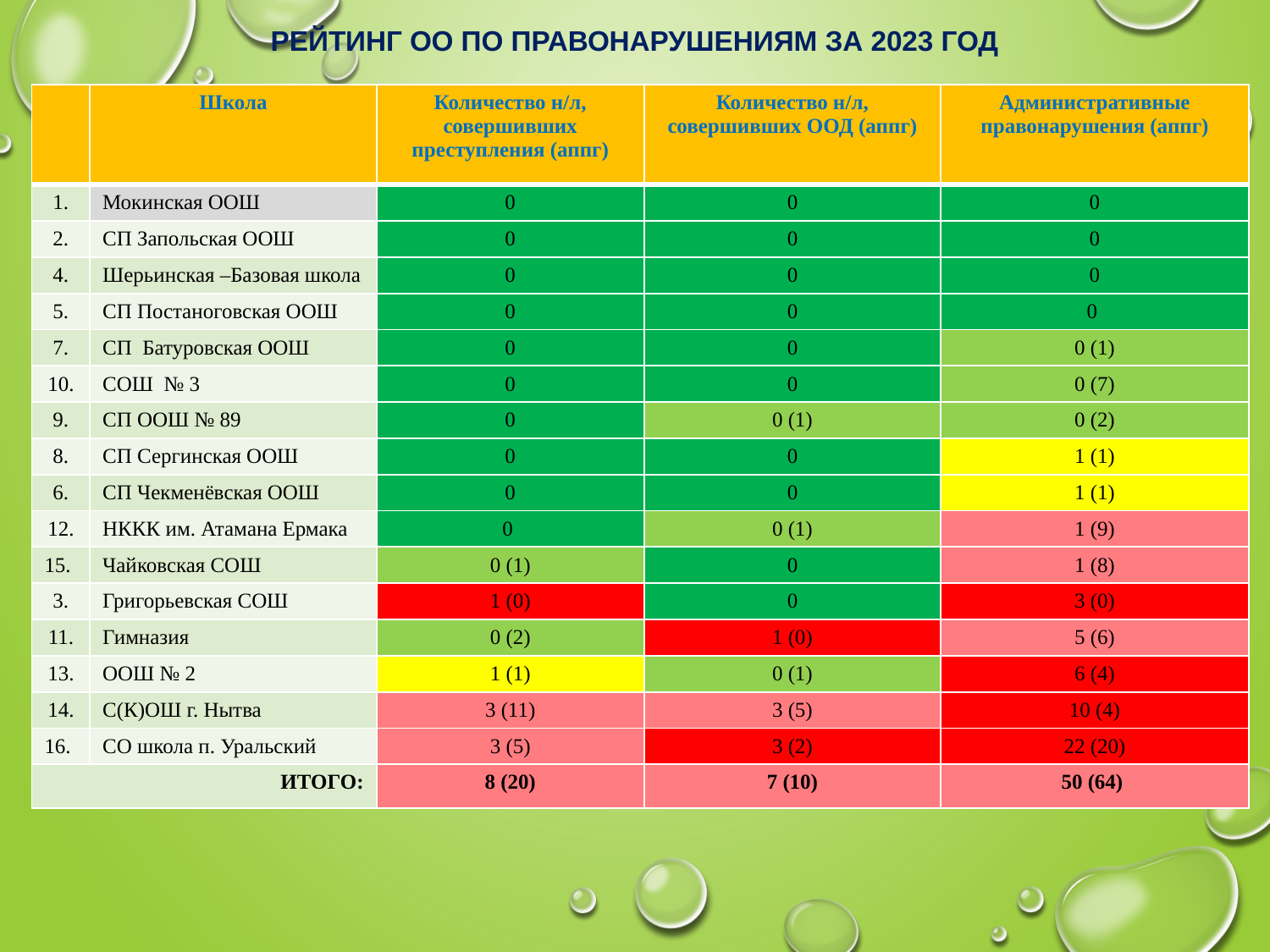

# Рейтинг ОО по правонарушениям за 2023 год
|  | Школа | Количество н/л, совершивших преступления (аппг) | Количество н/л, совершивших ООД (аппг) | Административные правонарушения (аппг) |
| --- | --- | --- | --- | --- |
| 1. | Мокинская ООШ | 0 | 0 | 0 |
| 2. | СП Запольская ООШ | 0 | 0 | 0 |
| 4. | Шерьинская –Базовая школа | 0 | 0 | 0 |
| 5. | СП Постаноговская ООШ | 0 | 0 | 0 |
| 7. | СП Батуровская ООШ | 0 | 0 | 0 (1) |
| 10. | СОШ № 3 | 0 | 0 | 0 (7) |
| 9. | СП ООШ № 89 | 0 | 0 (1) | 0 (2) |
| 8. | СП Сергинская ООШ | 0 | 0 | 1 (1) |
| 6. | СП Чекменёвская ООШ | 0 | 0 | 1 (1) |
| 12. | НККК им. Атамана Ермака | 0 | 0 (1) | 1 (9) |
| 15. | Чайковская СОШ | 0 (1) | 0 | 1 (8) |
| 3. | Григорьевская СОШ | 1 (0) | 0 | 3 (0) |
| 11. | Гимназия | 0 (2) | 1 (0) | 5 (6) |
| 13. | ООШ № 2 | 1 (1) | 0 (1) | 6 (4) |
| 14. | С(К)ОШ г. Нытва | 3 (11) | 3 (5) | 10 (4) |
| 16. | СО школа п. Уральский | 3 (5) | 3 (2) | 22 (20) |
| ИТОГО: |  | 8 (20) | 7 (10) | 50 (64) |